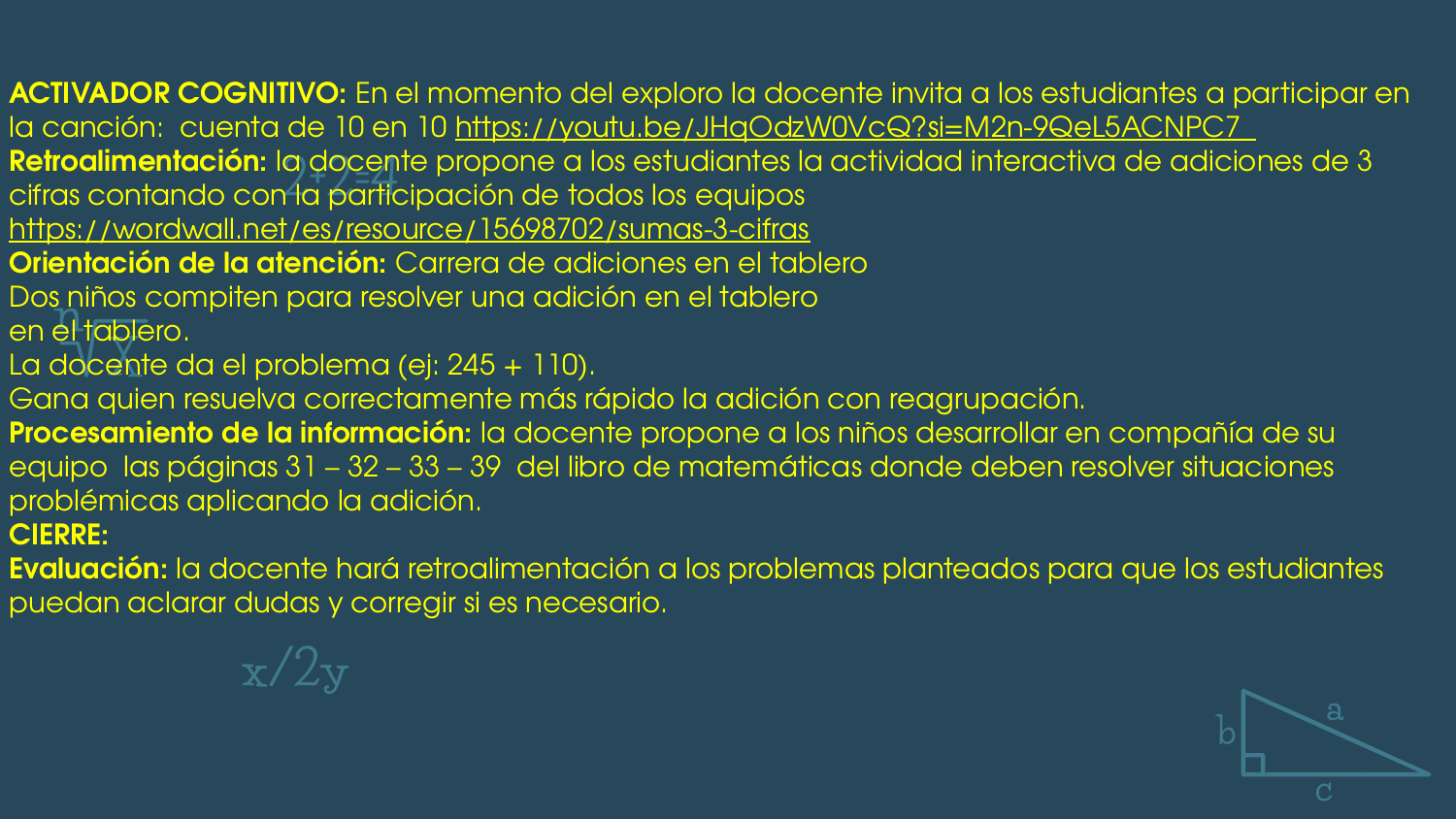

ACTIVADOR COGNITIVO: En el momento del exploro la docente invita a los estudiantes a participar en la canción:  cuenta de 10 en 10 https://youtu.be/JHqOdzW0VcQ?si=M2n-9QeL5ACNPC7_
Retroalimentación: la docente propone a los estudiantes la actividad interactiva de adiciones de 3 cifras contando con la participación de todos los equipos https://wordwall.net/es/resource/15698702/sumas-3-cifras
Orientación de la atención: Carrera de adiciones en el tablero
Dos niños compiten para resolver una adición en el tablero
en el tablero.
La docente da el problema (ej: 245 + 110).
Gana quien resuelva correctamente más rápido la adición con reagrupación.
Procesamiento de la información: la docente propone a los niños desarrollar en compañía de su equipo  las páginas 31 – 32 – 33 – 39  del libro de matemáticas donde deben resolver situaciones problémicas aplicando la adición.
CIERRE:
Evaluación: la docente hará retroalimentación a los problemas planteados para que los estudiantes puedan aclarar dudas y corregir si es necesario.